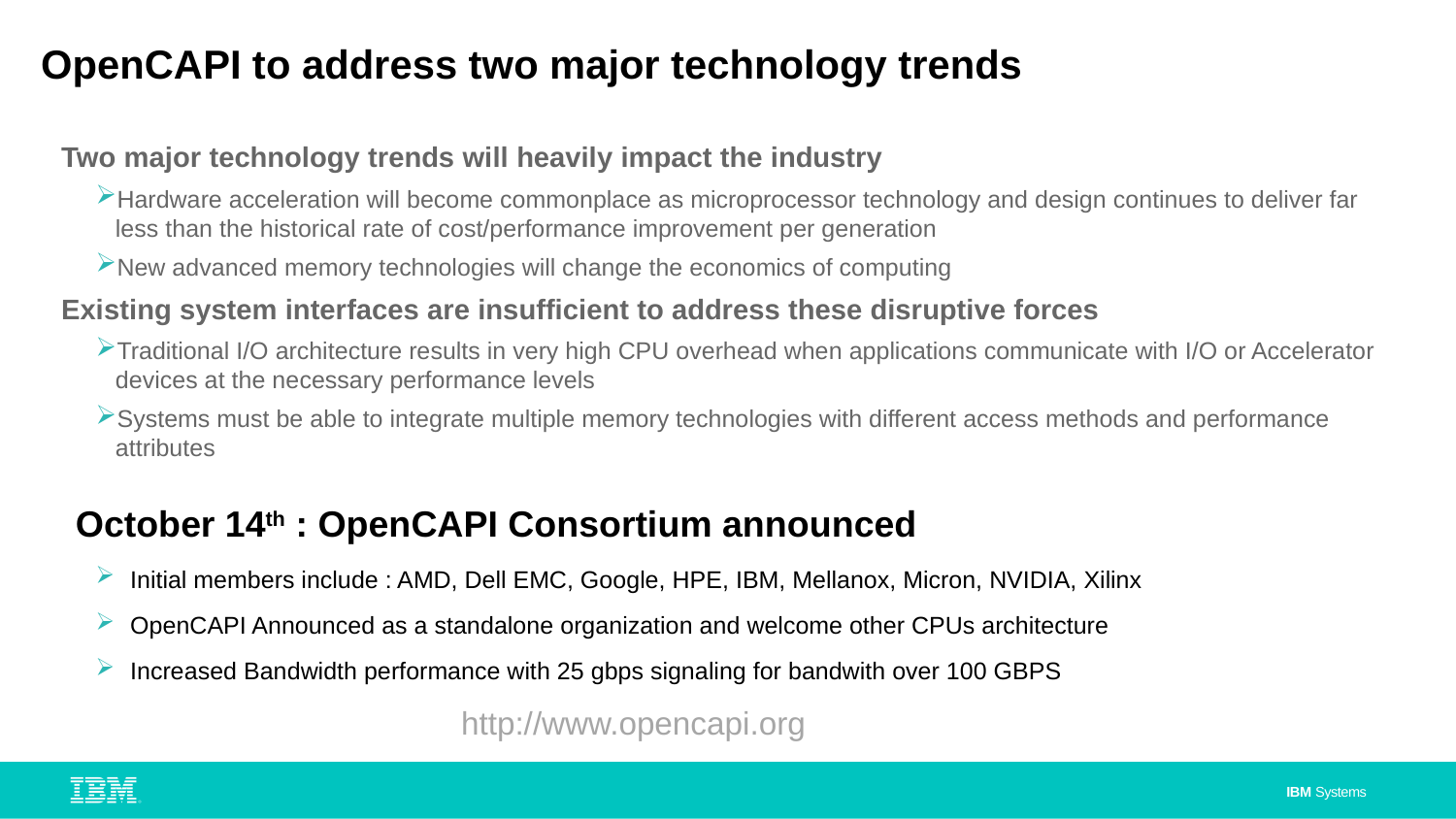

# OpenCAPI to address two major technology trends
Two major technology trends will heavily impact the industry
Hardware acceleration will become commonplace as microprocessor technology and design continues to deliver far less than the historical rate of cost/performance improvement per generation
New advanced memory technologies will change the economics of computing
Existing system interfaces are insufficient to address these disruptive forces
Traditional I/O architecture results in very high CPU overhead when applications communicate with I/O or Accelerator devices at the necessary performance levels
Systems must be able to integrate multiple memory technologies with different access methods and performance attributes
October 14th : OpenCAPI Consortium announced
Initial members include : AMD, Dell EMC, Google, HPE, IBM, Mellanox, Micron, NVIDIA, Xilinx
OpenCAPI Announced as a standalone organization and welcome other CPUs architecture
Increased Bandwidth performance with 25 gbps signaling for bandwith over 100 GBPS

http://www.opencapi.org